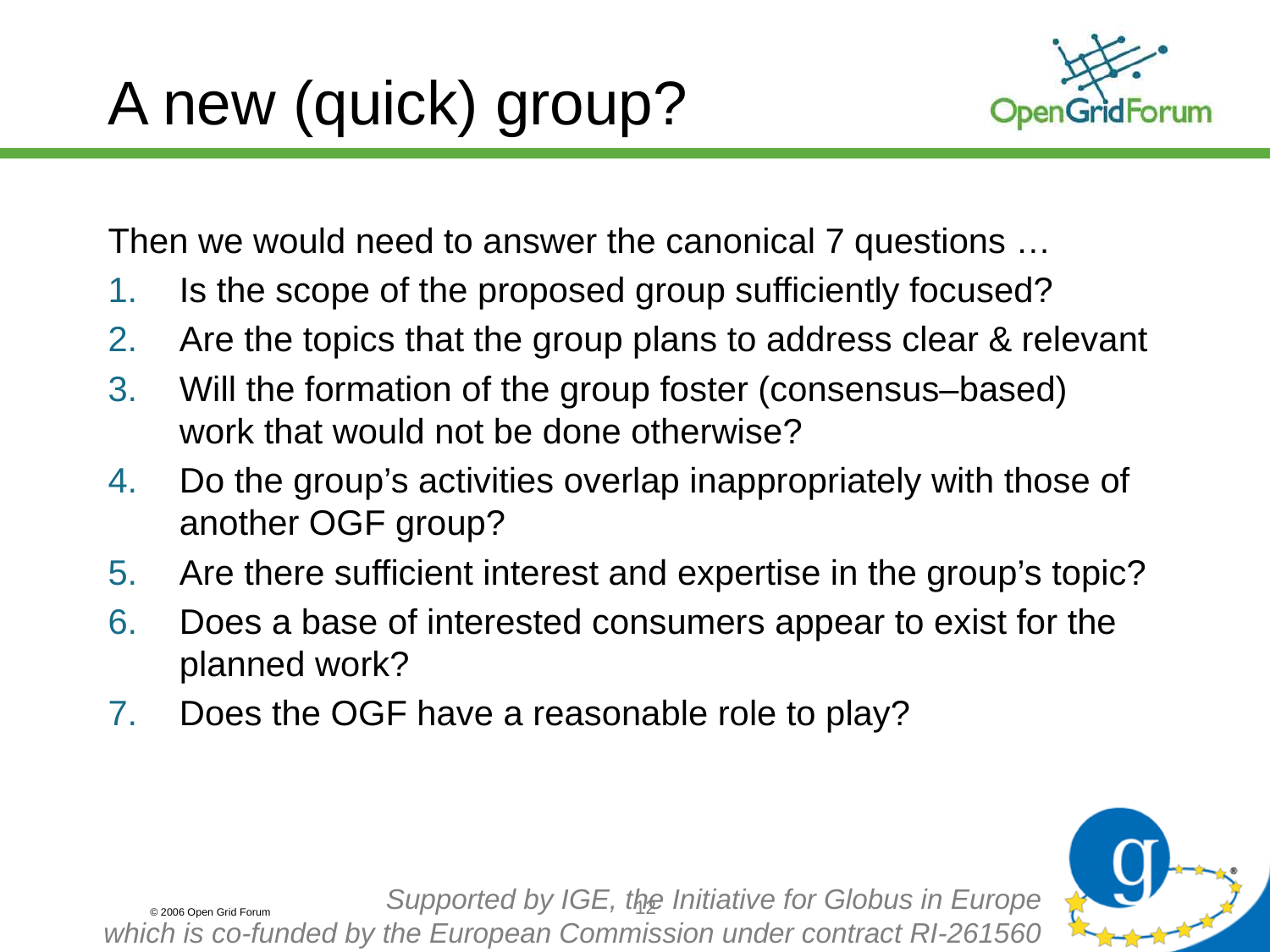

# A new (quick) group?
Then we would need to answer the canonical 7 questions …
Is the scope of the proposed group sufficiently focused?
Are the topics that the group plans to address clear & relevant
Will the formation of the group foster (consensus–based)  work that would not be done otherwise?
Do the group’s activities overlap inappropriately with those of another OGF group?
Are there sufficient interest and expertise in the group’s topic?
Does a base of interested consumers appear to exist for the planned work?
Does the OGF have a reasonable role to play?
12